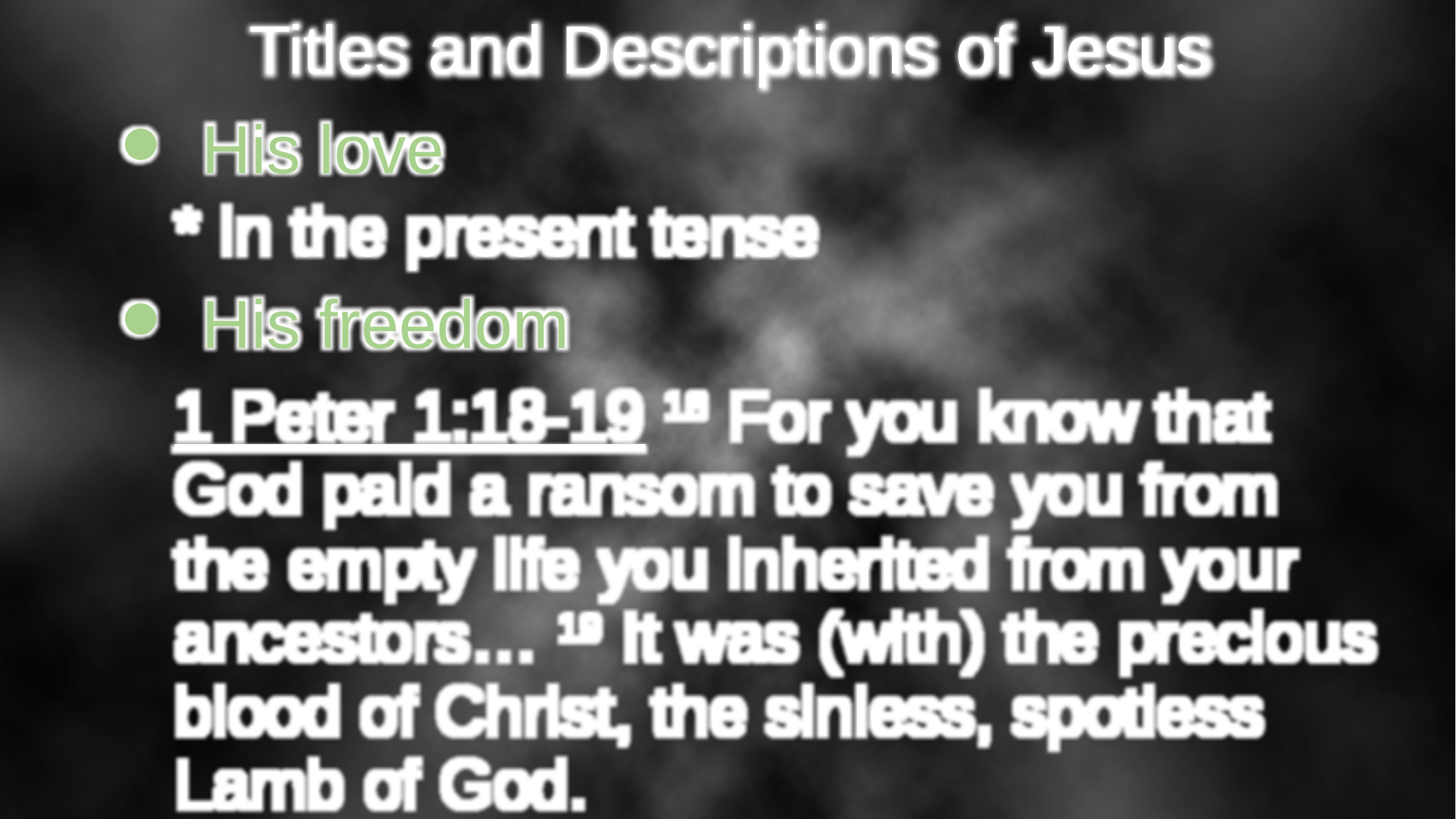

Titles and Descriptions of Jesus
His love
* in the present tense
His freedom
1 Peter 1:18-19 18 For you know that God paid a ransom to save you from the empty life you inherited from your ancestors… 19 It was (with) the precious blood of Christ, the sinless, spotless Lamb of God.